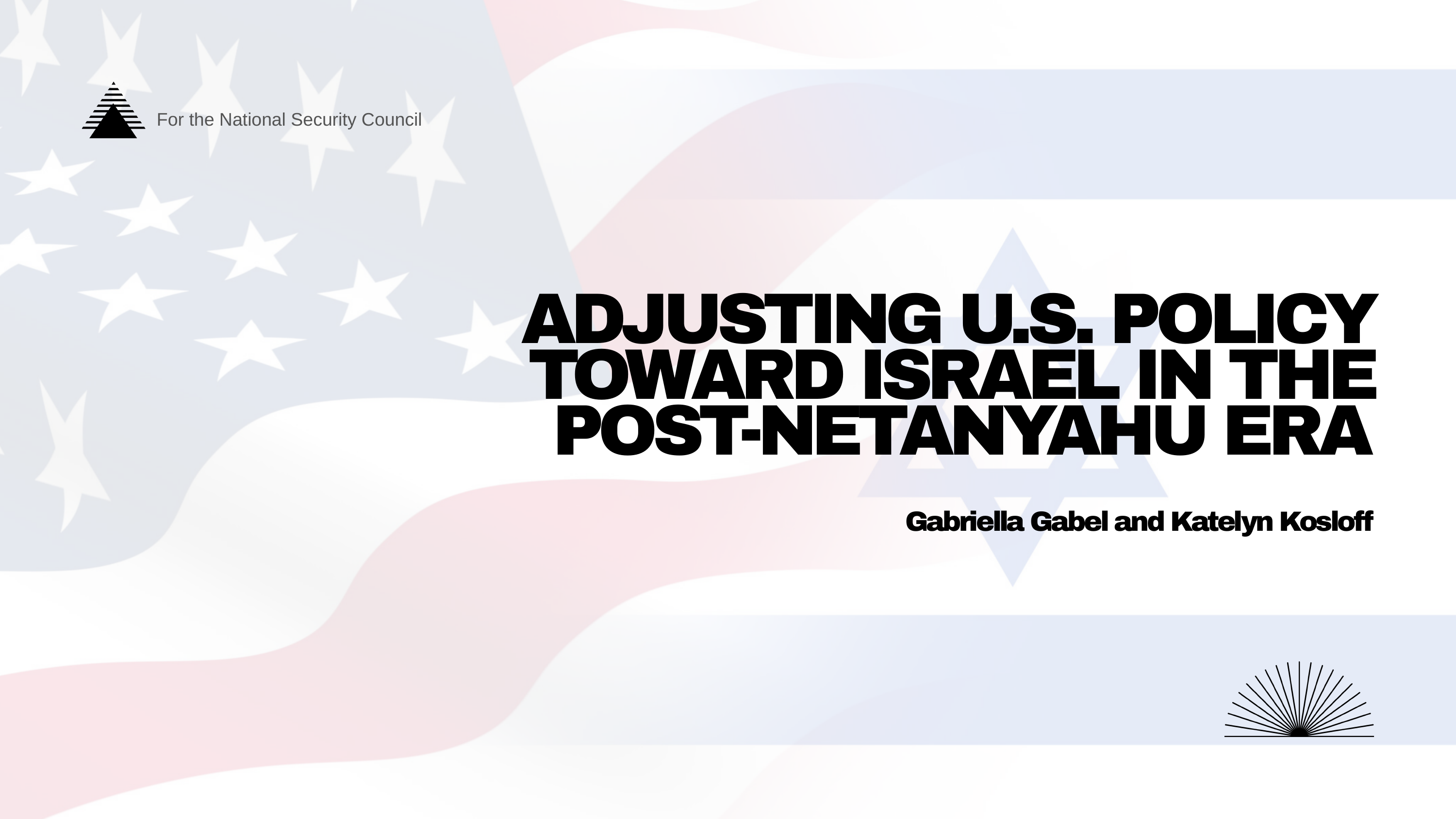

For the National Security Council
ADJUSTING U.S. POLICY TOWARD ISRAEL IN THE POST-NETANYAHU ERA
Gabriella Gabel and Katelyn Kosloff